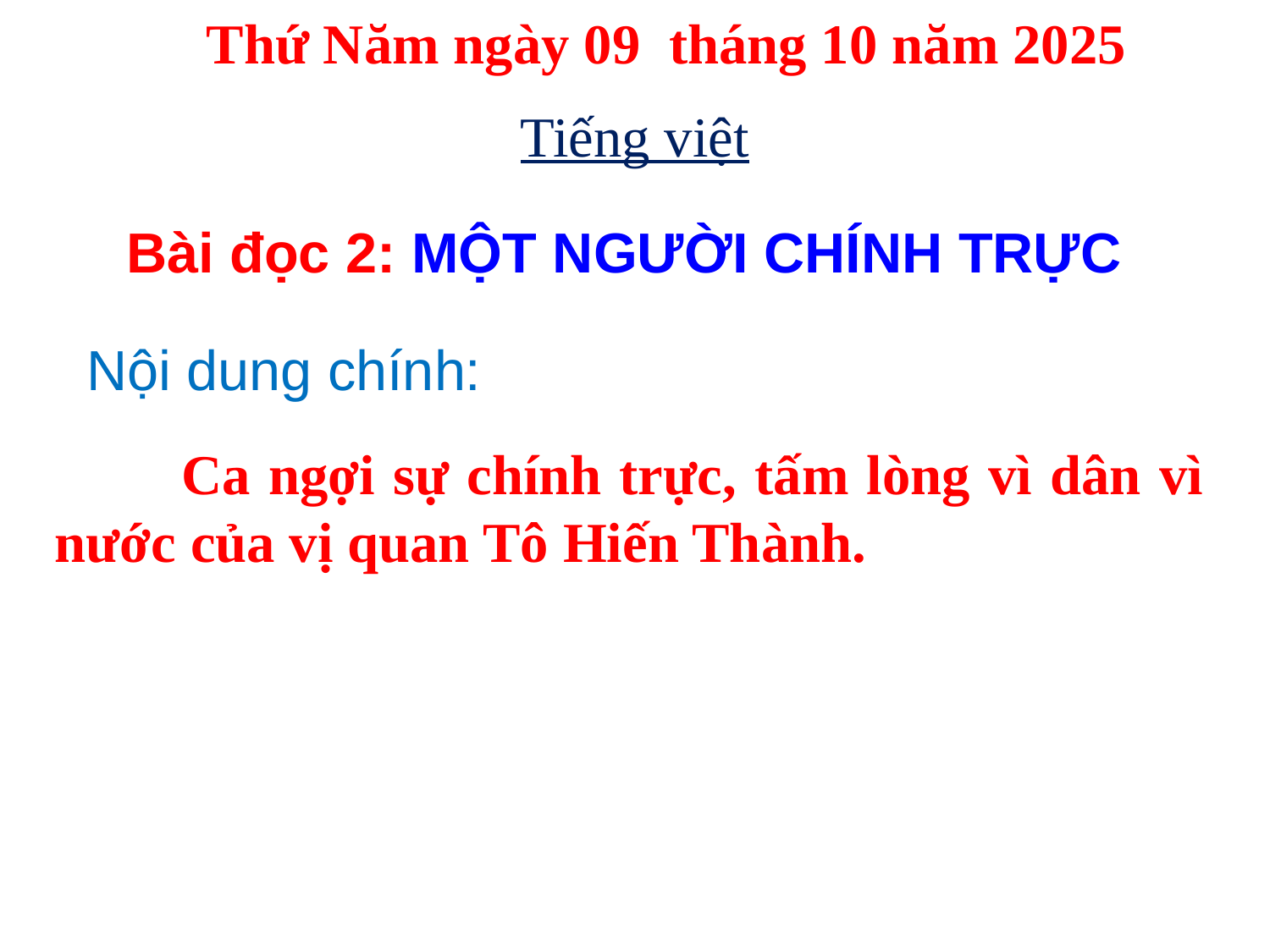

Thứ Năm ngày 09  tháng 10 năm 2025
Tiếng việt
Bài đọc 2: MỘT NGƯỜI CHÍNH TRỰC
Nội dung chính:
       Ca ngợi sự chính trực, tấm lòng vì dân vì nước của vị quan Tô Hiến Thành.